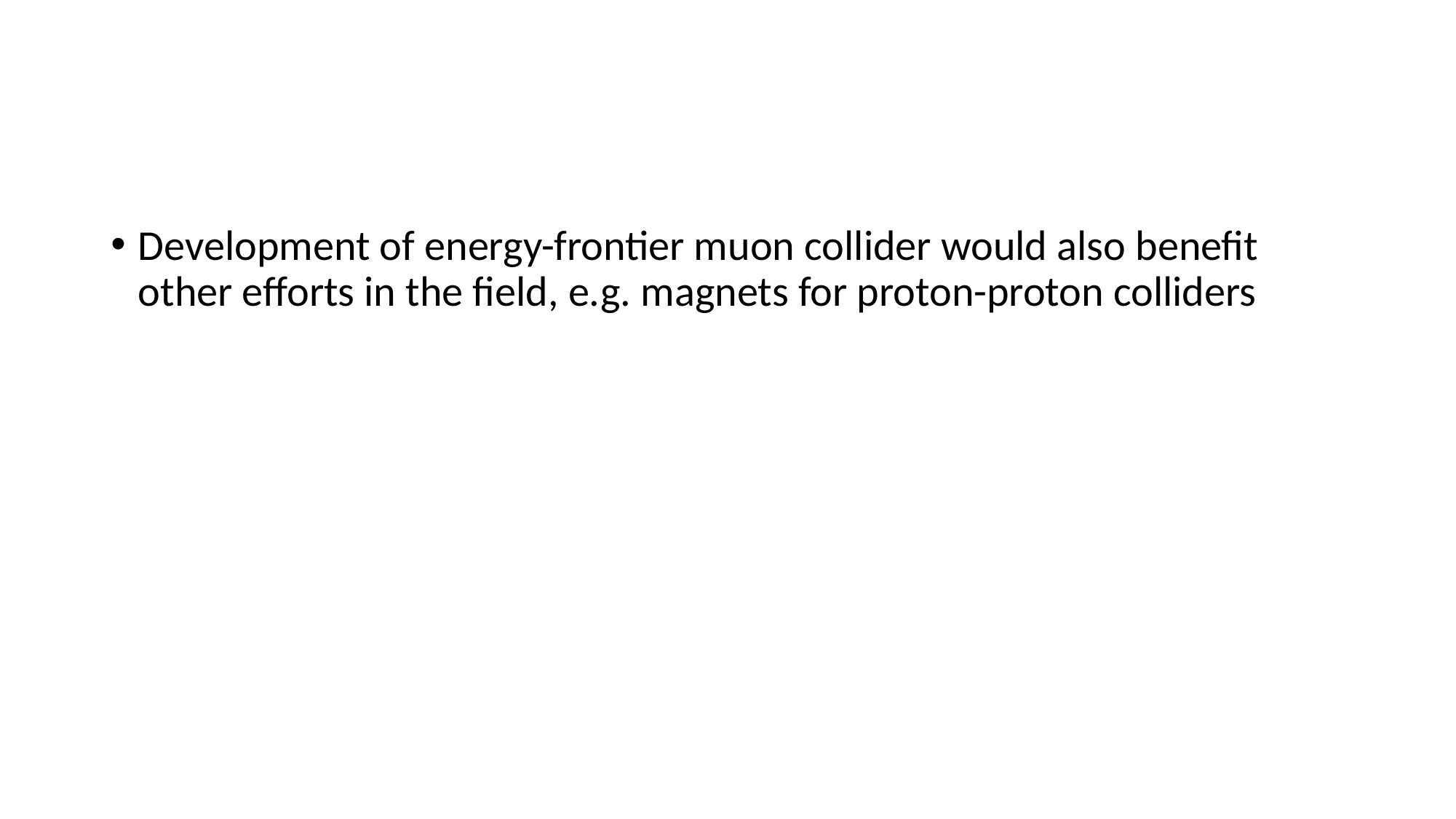

#
Development of energy-frontier muon collider would also benefit other efforts in the field, e.g. magnets for proton-proton colliders